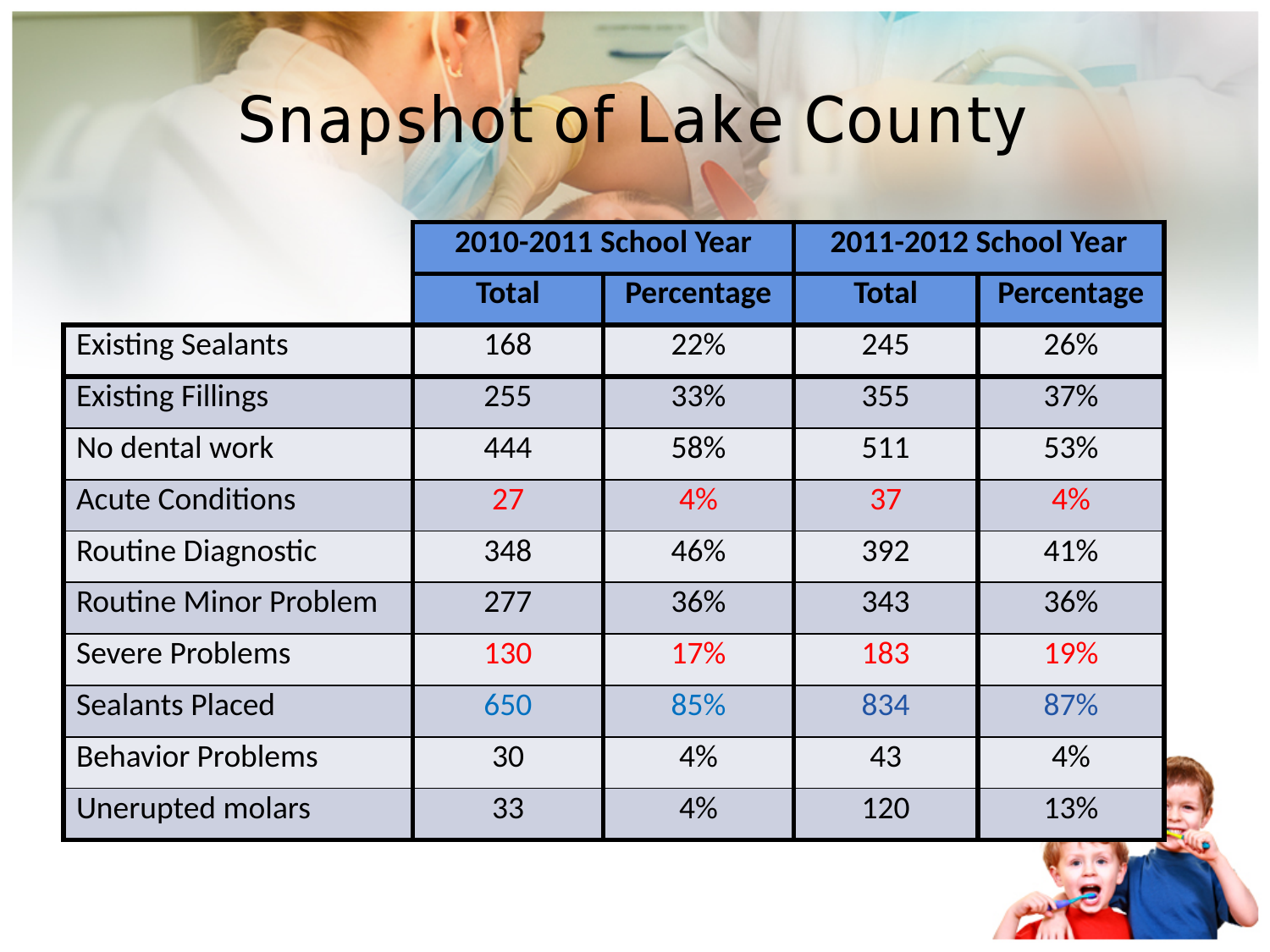

# Snapshot of Lake County
|  | 2010-2011 School Year |  | 2011-2012 School Year |  |
| --- | --- | --- | --- | --- |
|  | Total | Percentage | Total | Percentage |
| Existing Sealants | 168 | 22% | 245 | 26% |
| Existing Fillings | 255 | 33% | 355 | 37% |
| No dental work | 444 | 58% | 511 | 53% |
| Acute Conditions | 27 | 4% | 37 | 4% |
| Routine Diagnostic | 348 | 46% | 392 | 41% |
| Routine Minor Problem | 277 | 36% | 343 | 36% |
| Severe Problems | 130 | 17% | 183 | 19% |
| Sealants Placed | 650 | 85% | 834 | 87% |
| Behavior Problems | 30 | 4% | 43 | 4% |
| Unerupted molars | 33 | 4% | 120 | 13% |